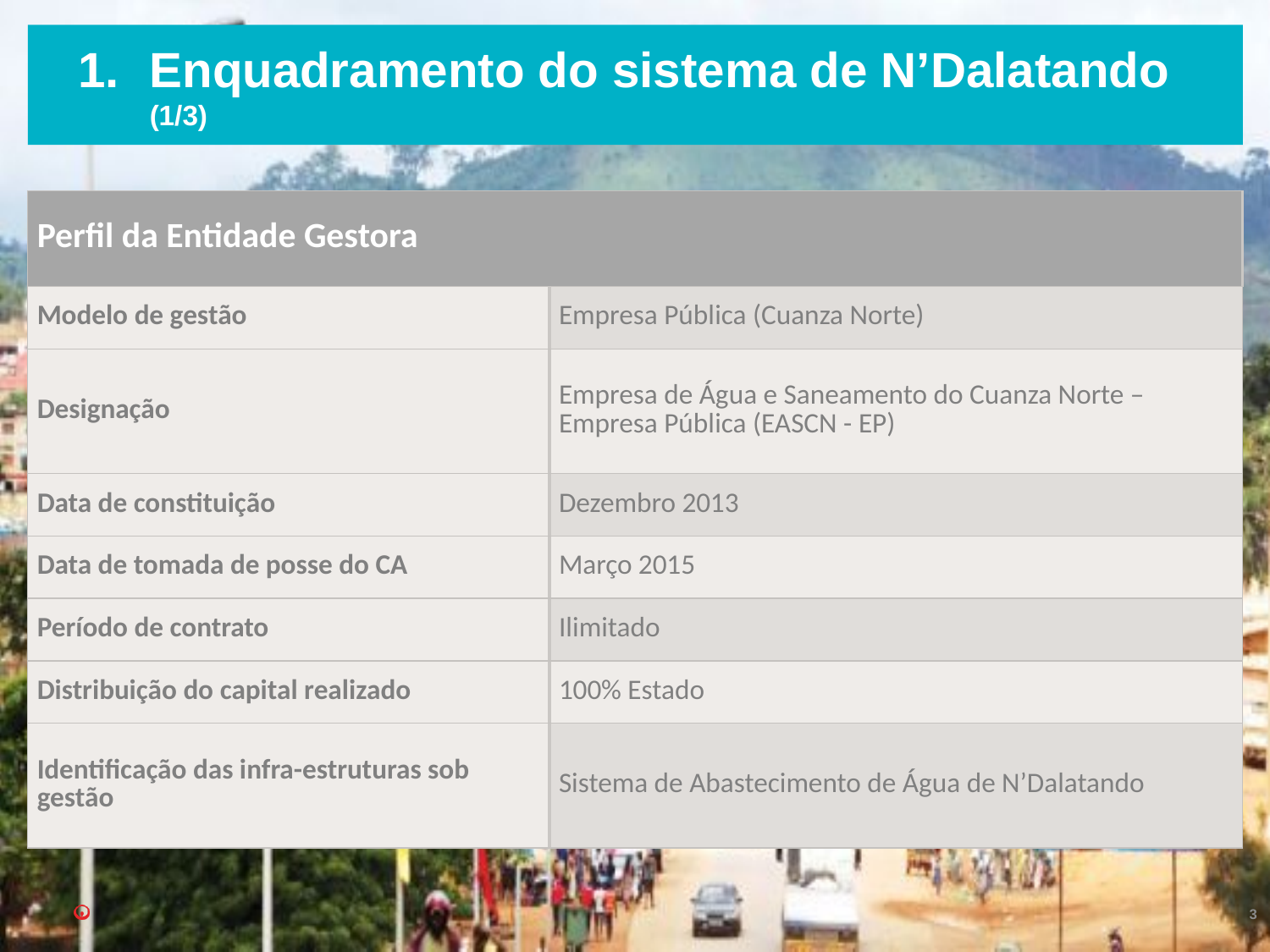

# Enquadramento do sistema de N’Dalatando (1/3)
| Perfil da Entidade Gestora |  |
| --- | --- |
| Modelo de gestão | Empresa Pública (Cuanza Norte) |
| Designação | Empresa de Água e Saneamento do Cuanza Norte – Empresa Pública (EASCN - EP) |
| Data de constituição | Dezembro 2013 |
| Data de tomada de posse do CA | Março 2015 |
| Período de contrato | Ilimitado |
| Distribuição do capital realizado | 100% Estado |
| Identificação das infra-estruturas sob gestão | Sistema de Abastecimento de Água de N’Dalatando |
3